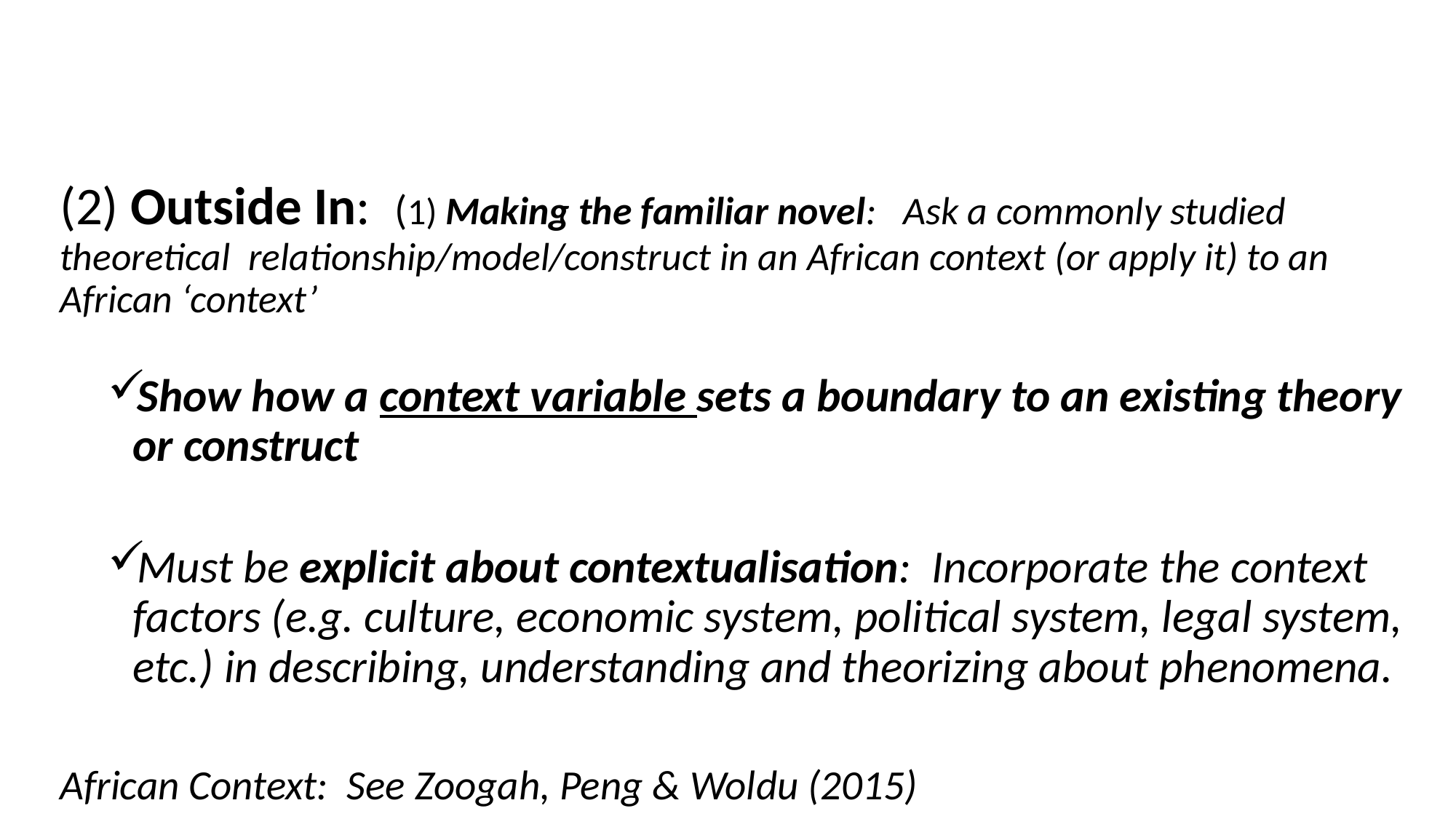

#

	(2) Outside In:  (1) Making the familiar novel:   Ask a commonly studied theoretical  relationship/model/construct in an African context (or apply it) to an African ‘context’

Show how a context variable sets a boundary to an existing theory or construct

Must be explicit about contextualisation:  Incorporate the context factors (e.g. culture, economic system, political system, legal system, etc.) in describing, understanding and theorizing about phenomena.

African Context:  See Zoogah, Peng & Woldu (2015)